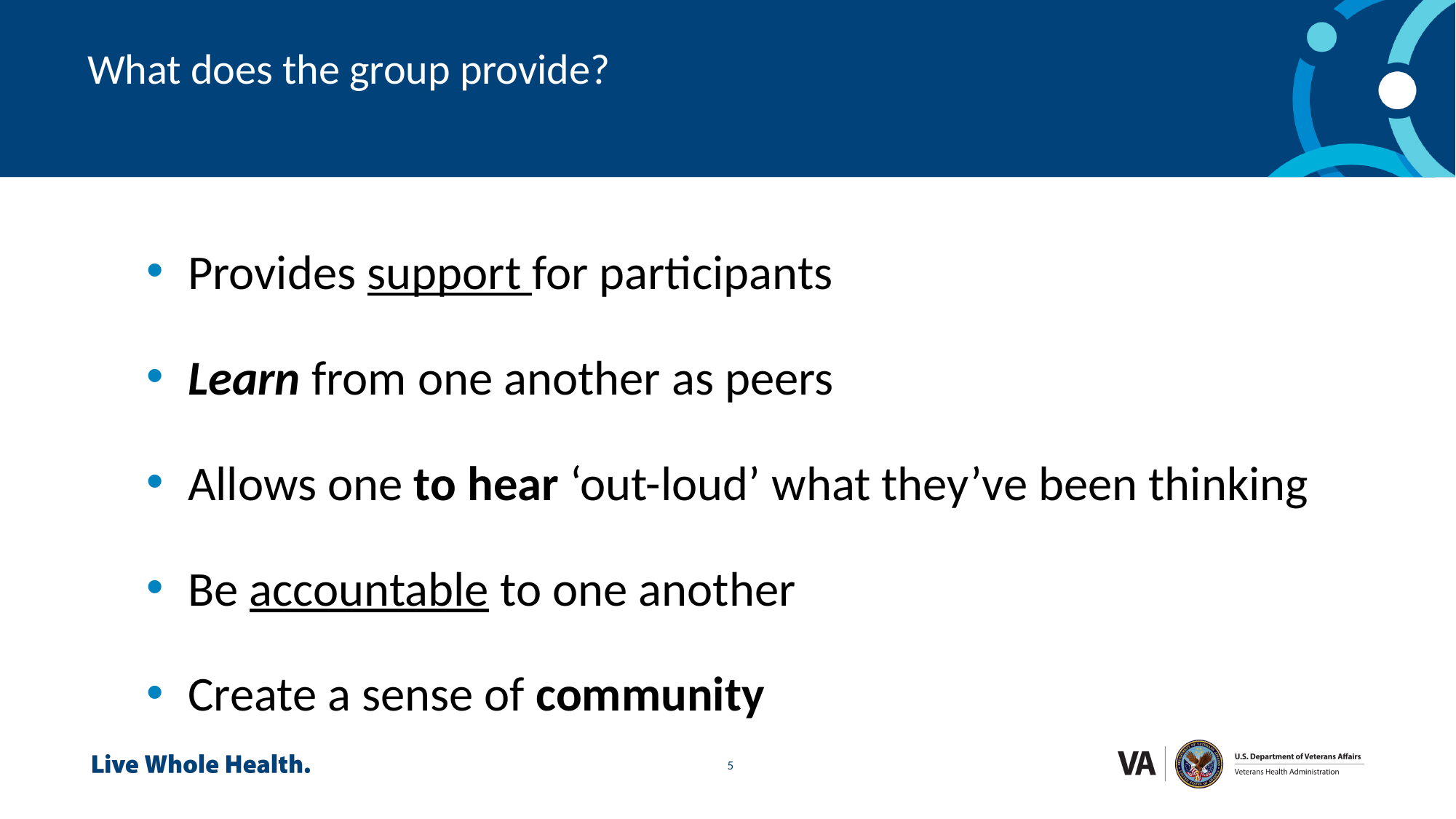

What does the group provide?
Provides support for participants
Learn from one another as peers
Allows one to hear ‘out-loud’ what they’ve been thinking
Be accountable to one another
Create a sense of community